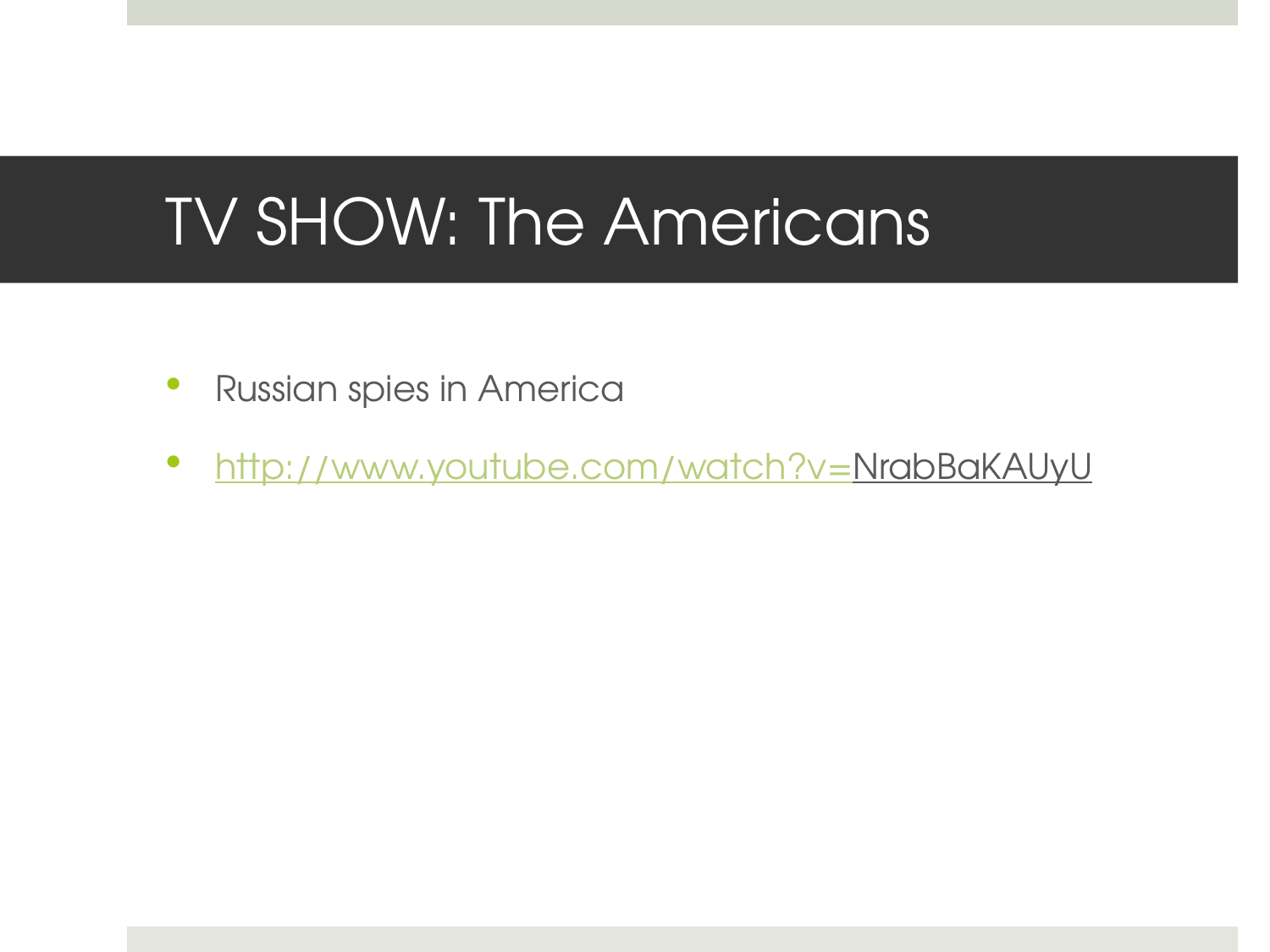

# TV SHOW: The Americans
Russian spies in America
http://www.youtube.com/watch?v=NrabBaKAUyU